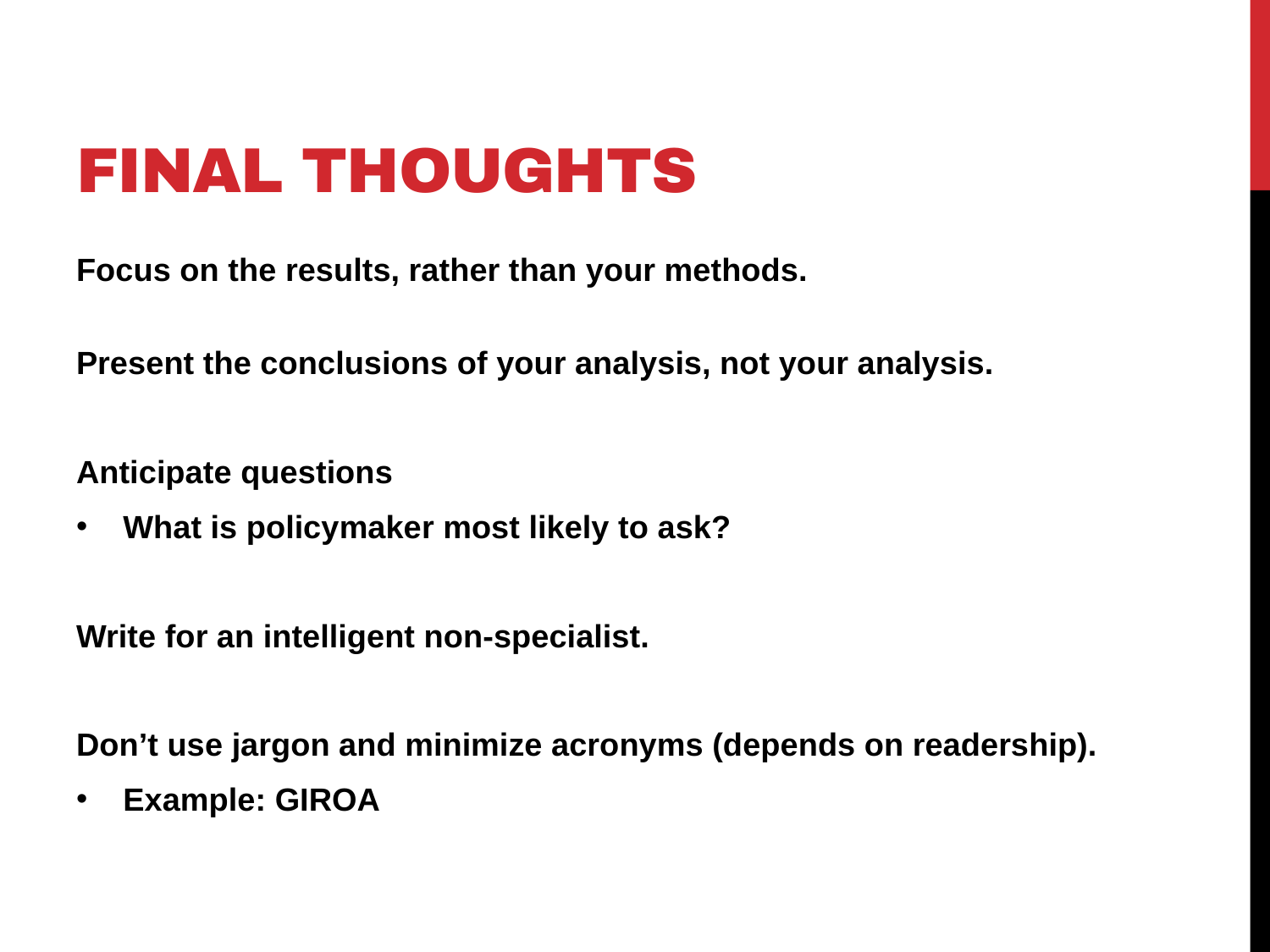

# FINAL THOUGHTS
Focus on the results, rather than your methods.
Present the conclusions of your analysis, not your analysis.

Anticipate questions
What is policymaker most likely to ask?

Write for an intelligent non-specialist.

Don’t use jargon and minimize acronyms (depends on readership).
Example: GIROA